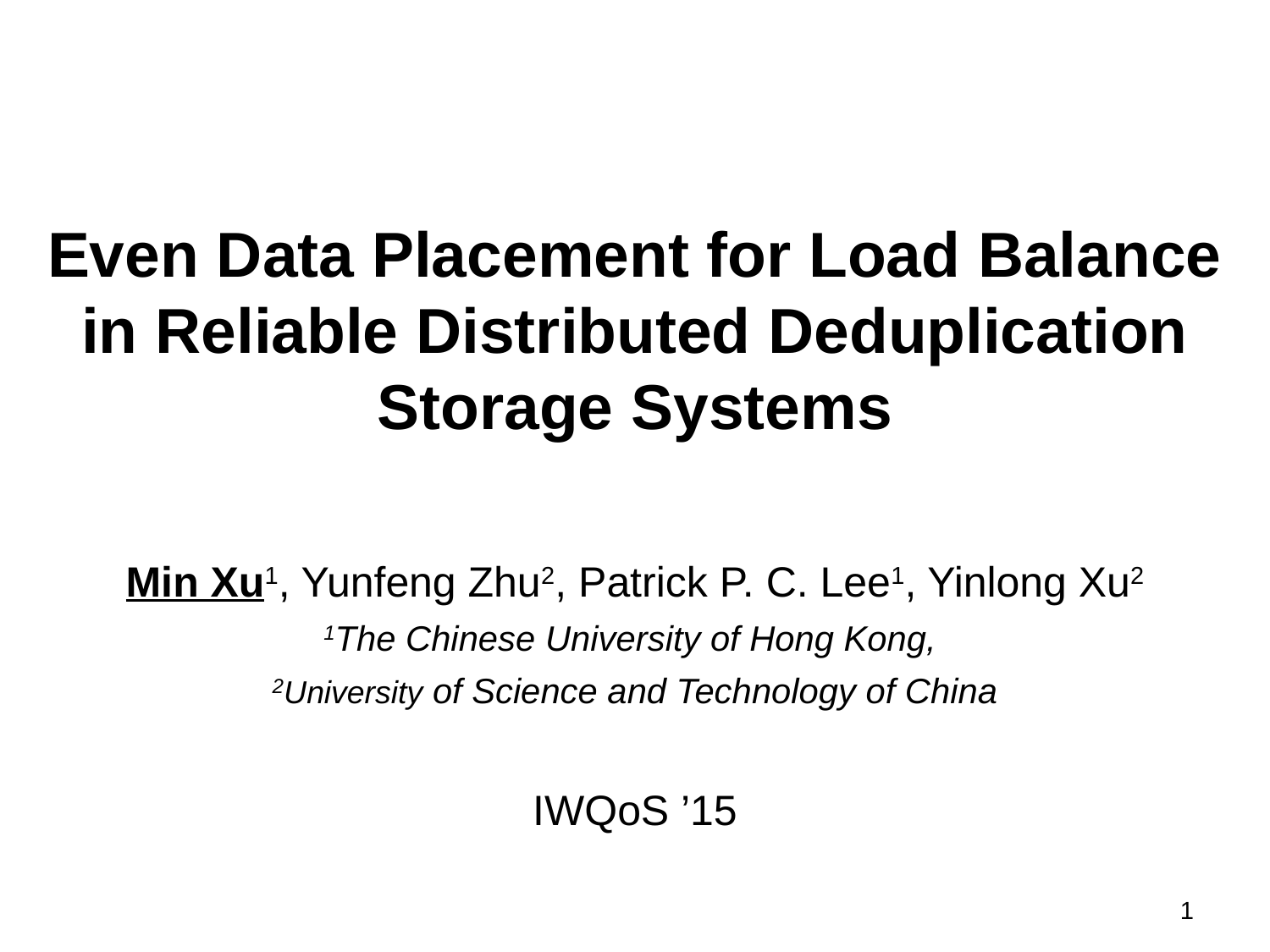

# Even Data Placement for Load Balance in Reliable Distributed Deduplication Storage Systems

Min Xu1, Yunfeng Zhu2, Patrick P. C. Lee1, Yinlong Xu2
1The Chinese University of Hong Kong,
2University of Science and Technology of China

IWQoS ’15

1